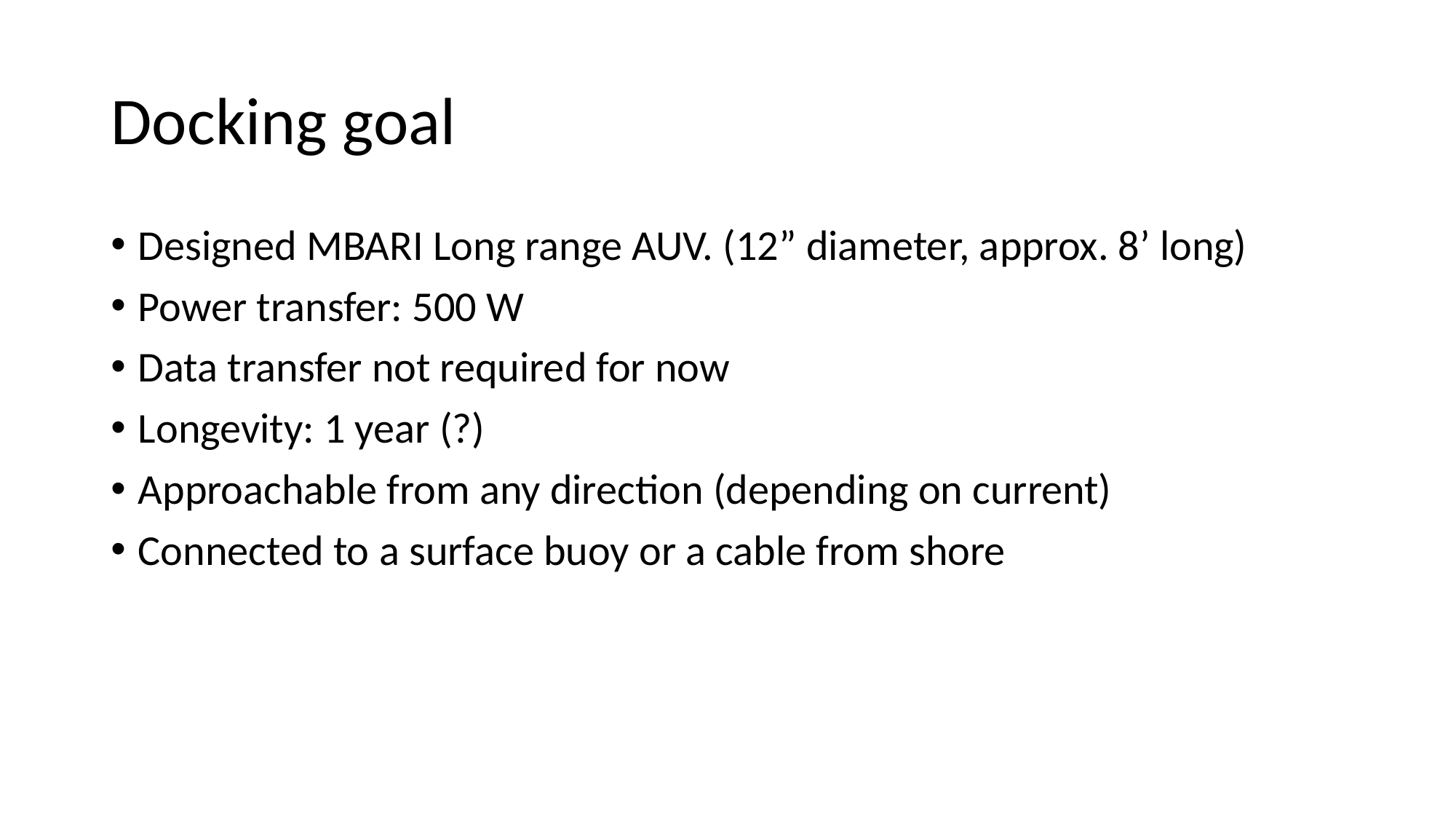

# Docking goal
Designed MBARI Long range AUV. (12” diameter, approx. 8’ long)
Power transfer: 500 W
Data transfer not required for now
Longevity: 1 year (?)
Approachable from any direction (depending on current)
Connected to a surface buoy or a cable from shore